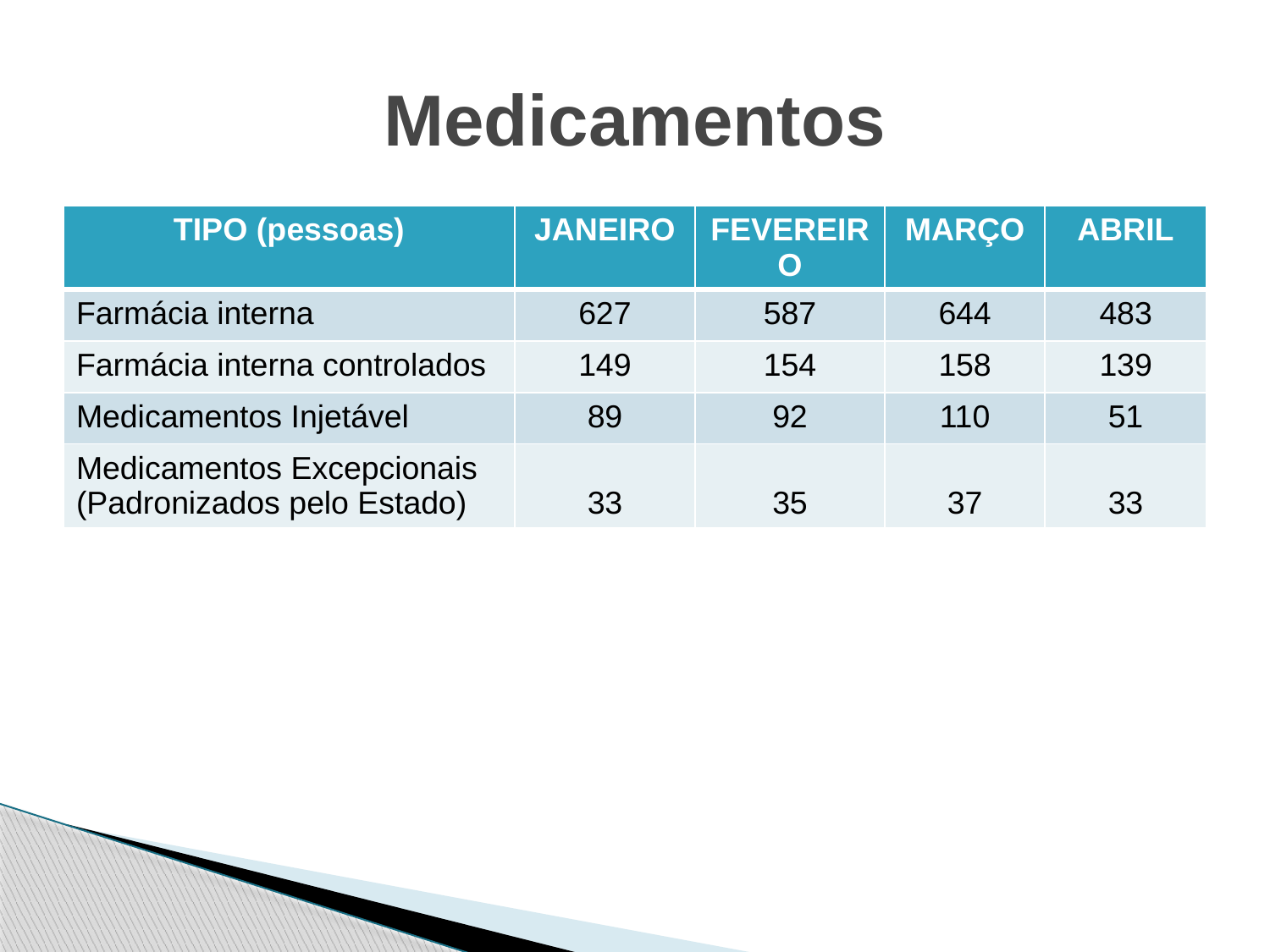

# Medicamentos
| TIPO (pessoas) | JANEIRO | FEVEREIRO | MARÇO | ABRIL |
| --- | --- | --- | --- | --- |
| Farmácia interna | 627 | 587 | 644 | 483 |
| Farmácia interna controlados | 149 | 154 | 158 | 139 |
| Medicamentos Injetável | 89 | 92 | 110 | 51 |
| Medicamentos Excepcionais (Padronizados pelo Estado) | 33 | 35 | 37 | 33 |